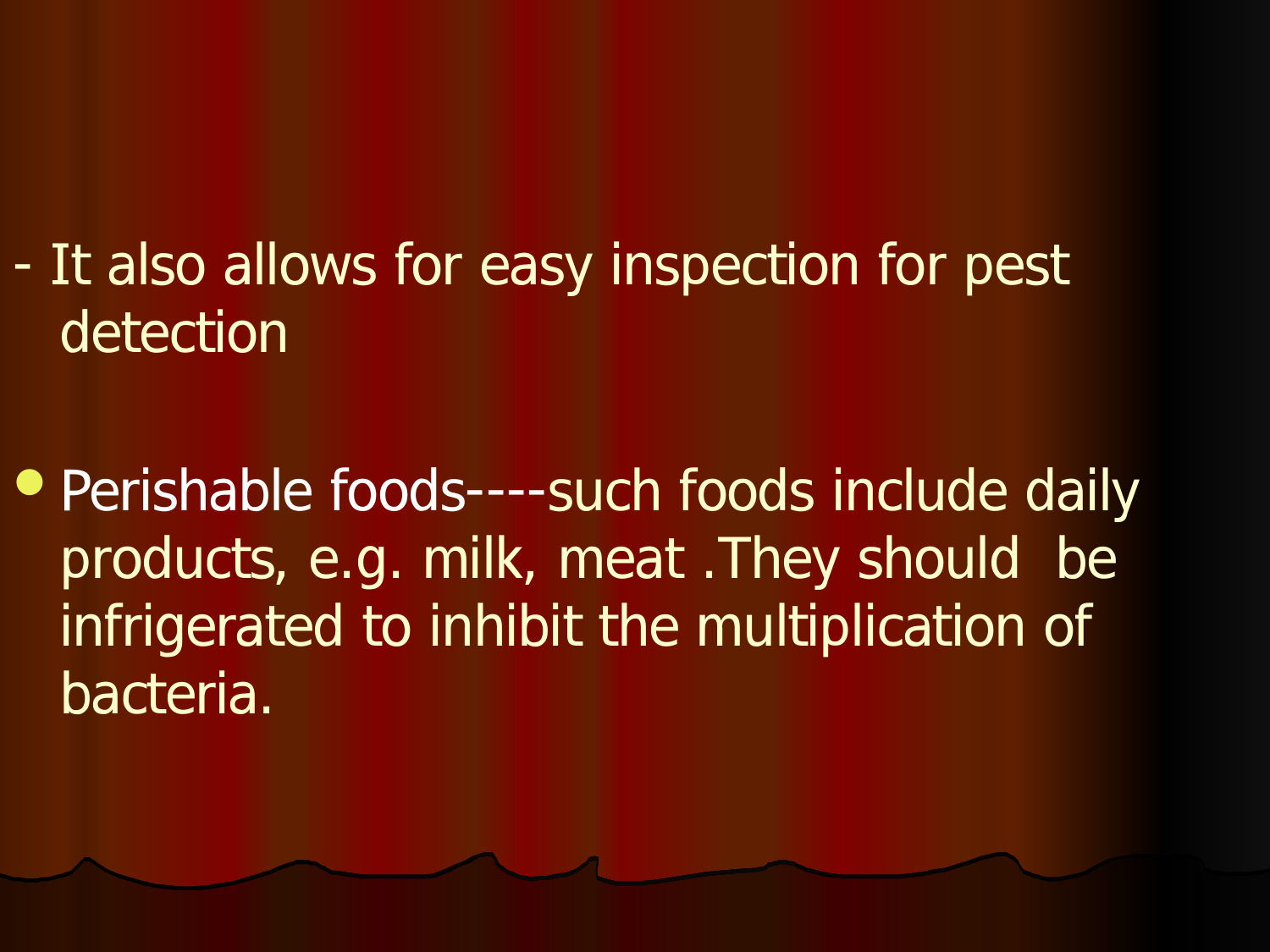

#
- It also allows for easy inspection for pest detection

Perishable foods----such foods include daily products, e.g. milk, meat .They should  be infrigerated to inhibit the multiplication of  bacteria.